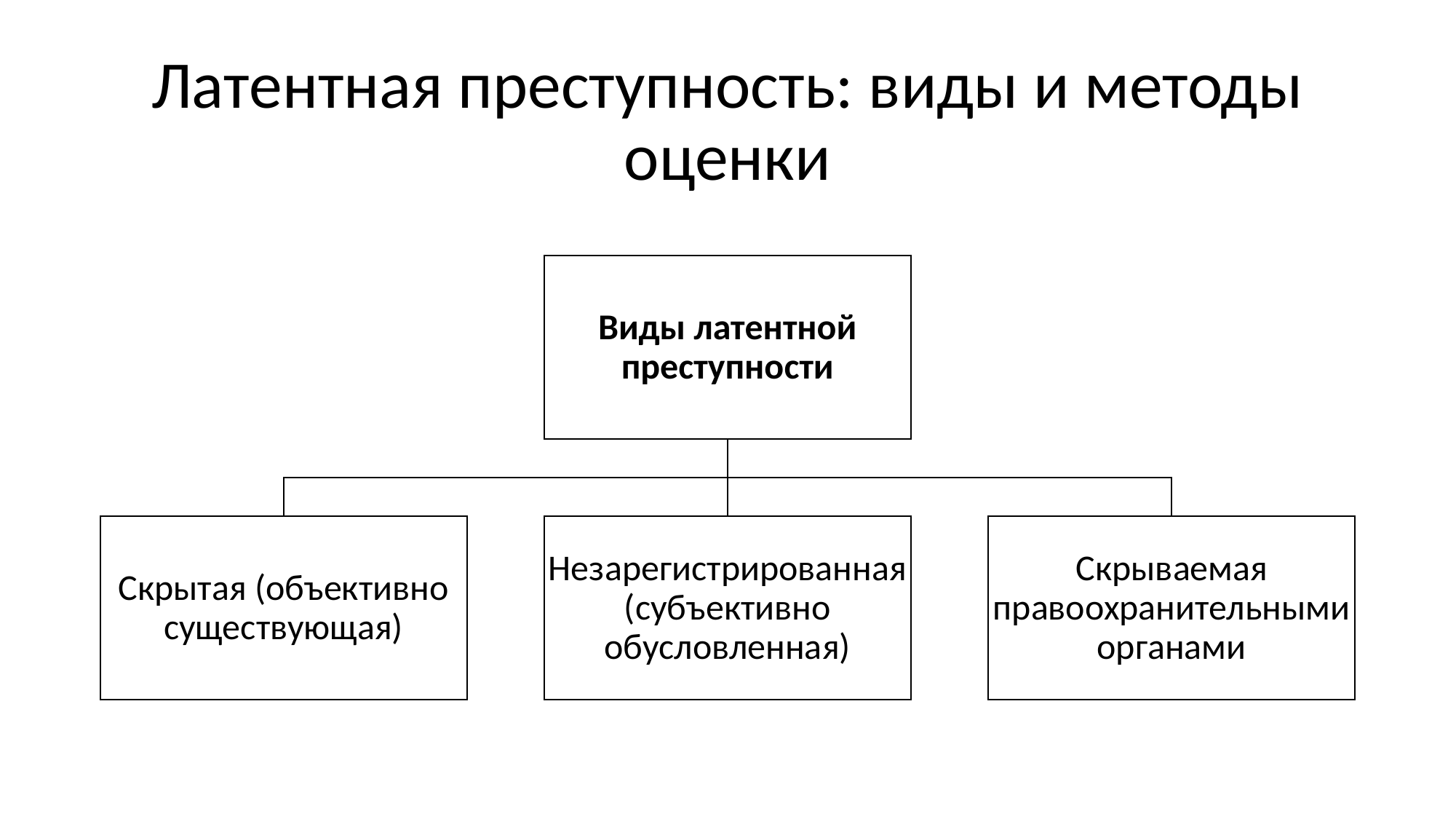

# Латентная преступность: виды и методы оценки
Виды латентной преступности
Скрытая (объективно существующая)
Незарегистрированная (субъективно обусловленная)
Скрываемая правоохранительными органами